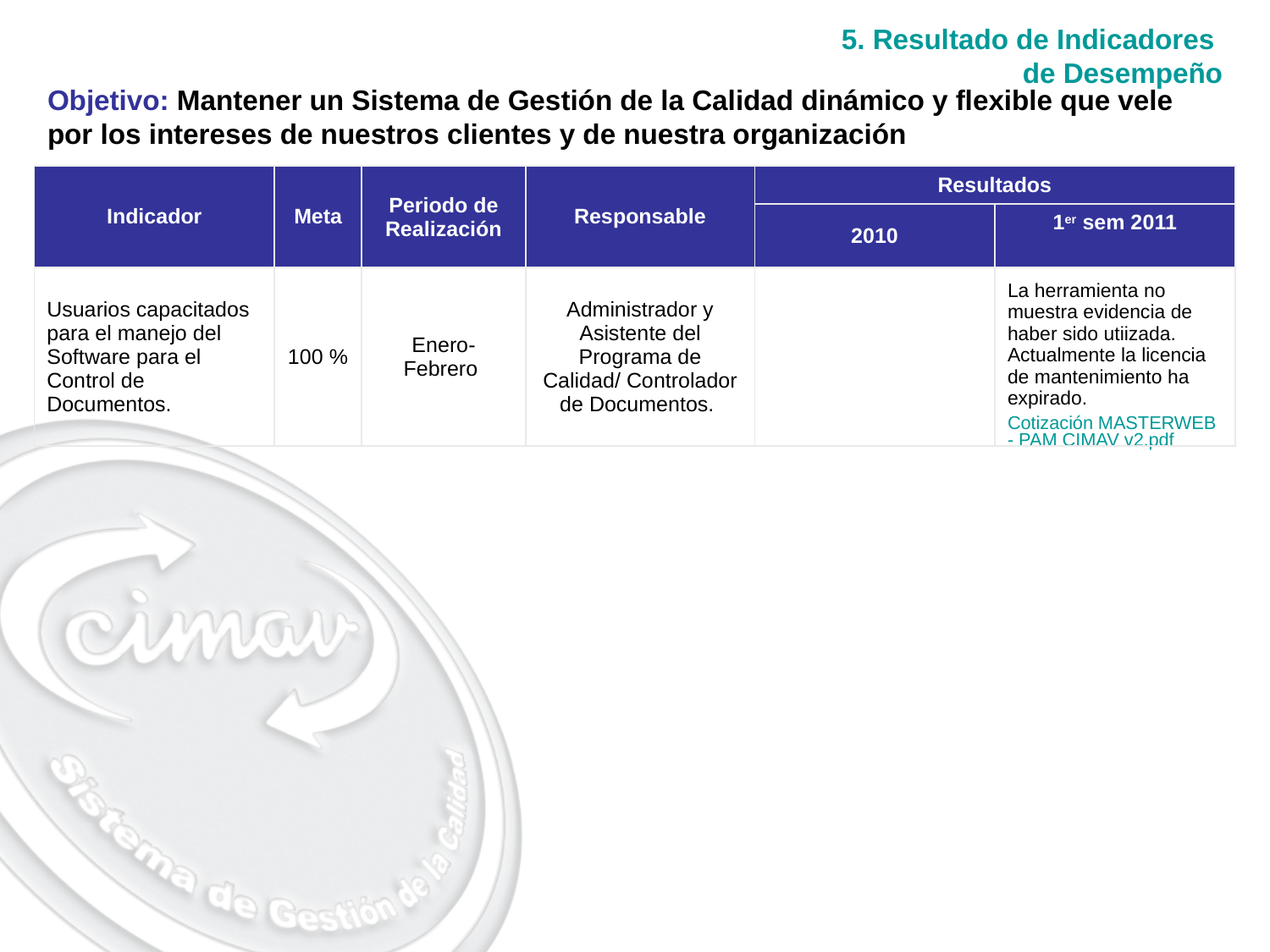

5. Resultado de Indicadores
de Desempeño
Objetivo: Mantener un Sistema de Gestión de la Calidad dinámico y flexible que vele por los intereses de nuestros clientes y de nuestra organización
| Indicador | Meta | Periodo de Realización | Responsable | Resultados |  |
| --- | --- | --- | --- | --- | --- |
|  |  |  |  | 2010 | 1er sem 2011 |
| Usuarios capacitados para el manejo del Software para el Control de Documentos. | 100 % | Enero- Febrero | Administrador y Asistente del Programa de Calidad/ Controlador de Documentos. |  | La herramienta no muestra evidencia de haber sido utiizada. Actualmente la licencia de mantenimiento ha expirado. Cotización MASTERWEB - PAM CIMAV v2.pdf |